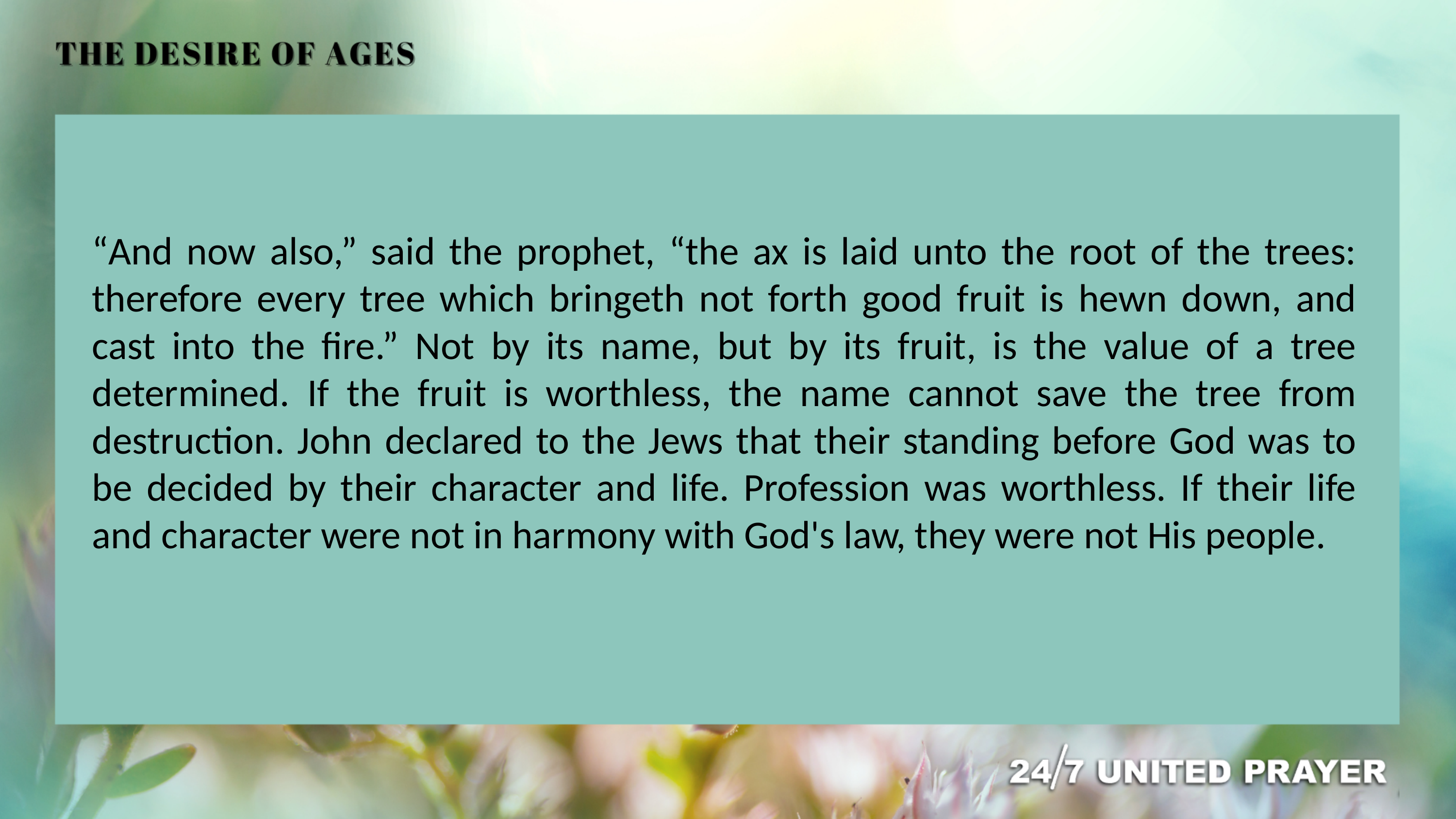

“And now also,” said the prophet, “the ax is laid unto the root of the trees: therefore every tree which bringeth not forth good fruit is hewn down, and cast into the fire.” Not by its name, but by its fruit, is the value of a tree determined. If the fruit is worthless, the name cannot save the tree from destruction. John declared to the Jews that their standing before God was to be decided by their character and life. Profession was worthless. If their life and character were not in harmony with God's law, they were not His people.